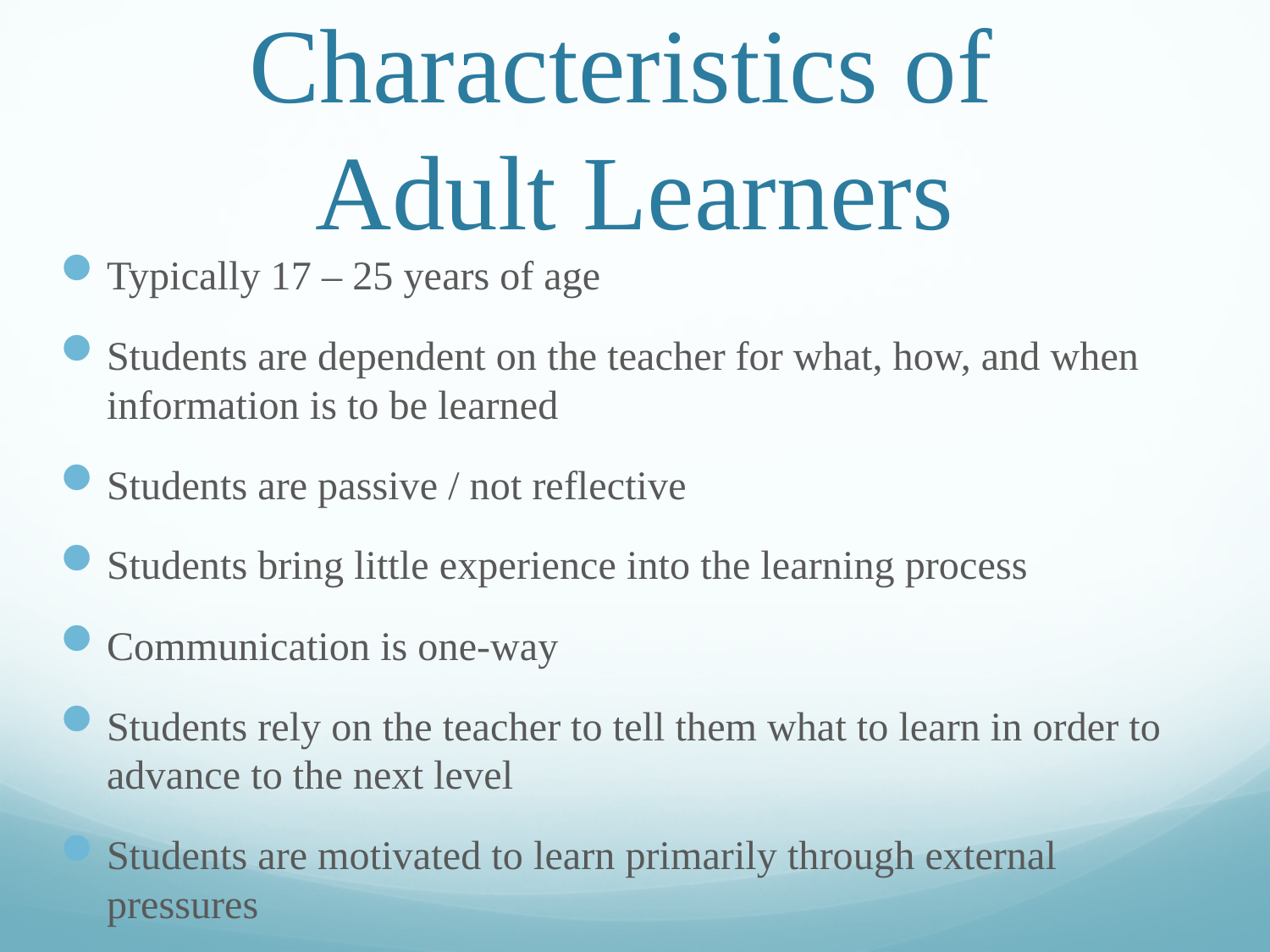

# Characteristics of Adult Learners
Typically 17 – 25 years of age
Students are dependent on the teacher for what, how, and when information is to be learned
Students are passive / not reflective
Students bring little experience into the learning process
Communication is one-way
Students rely on the teacher to tell them what to learn in order to advance to the next level
Students are motivated to learn primarily through external pressures